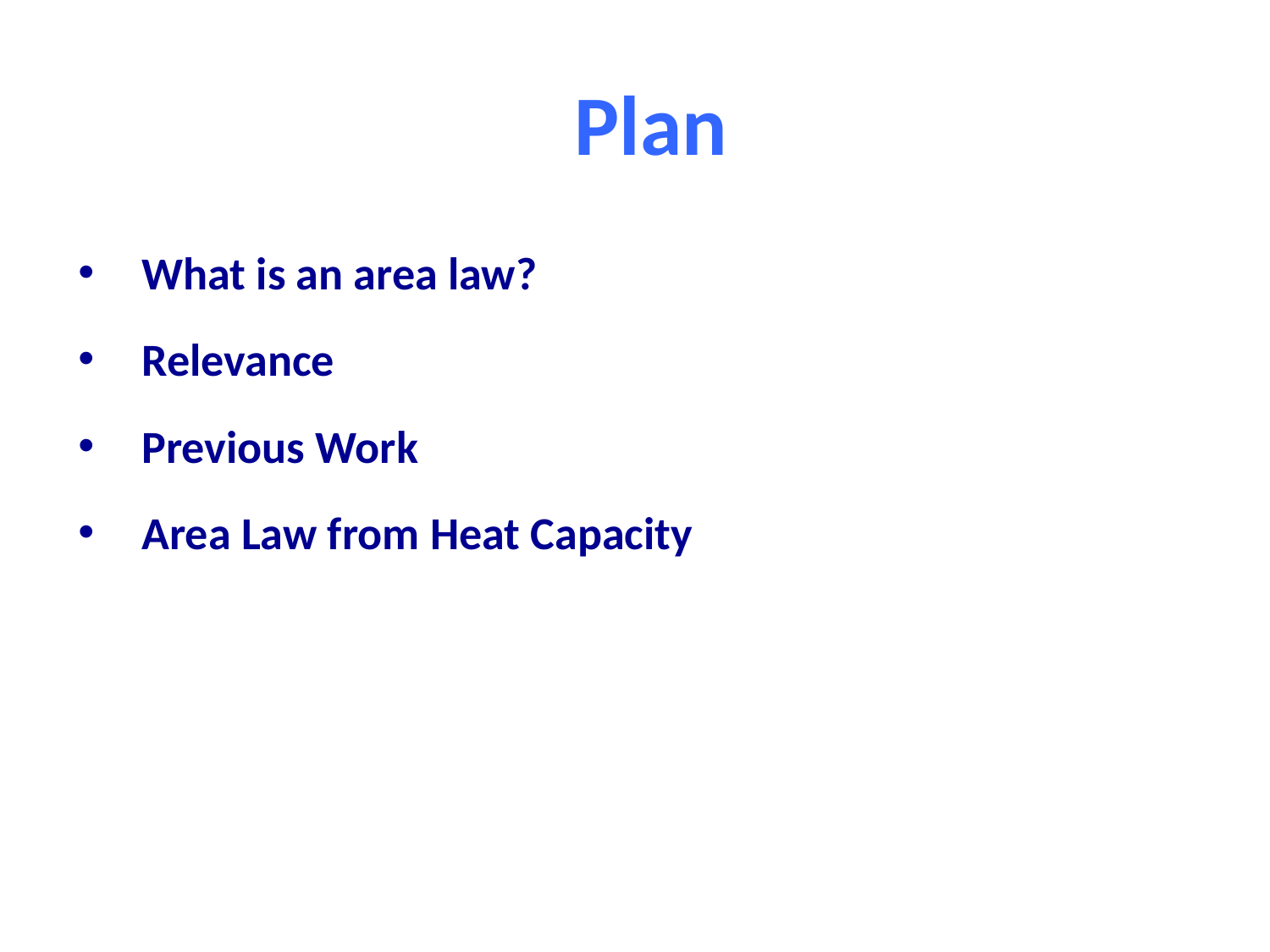

Plan
What is an area law?

Relevance

Previous Work

Area Law from Heat Capacity